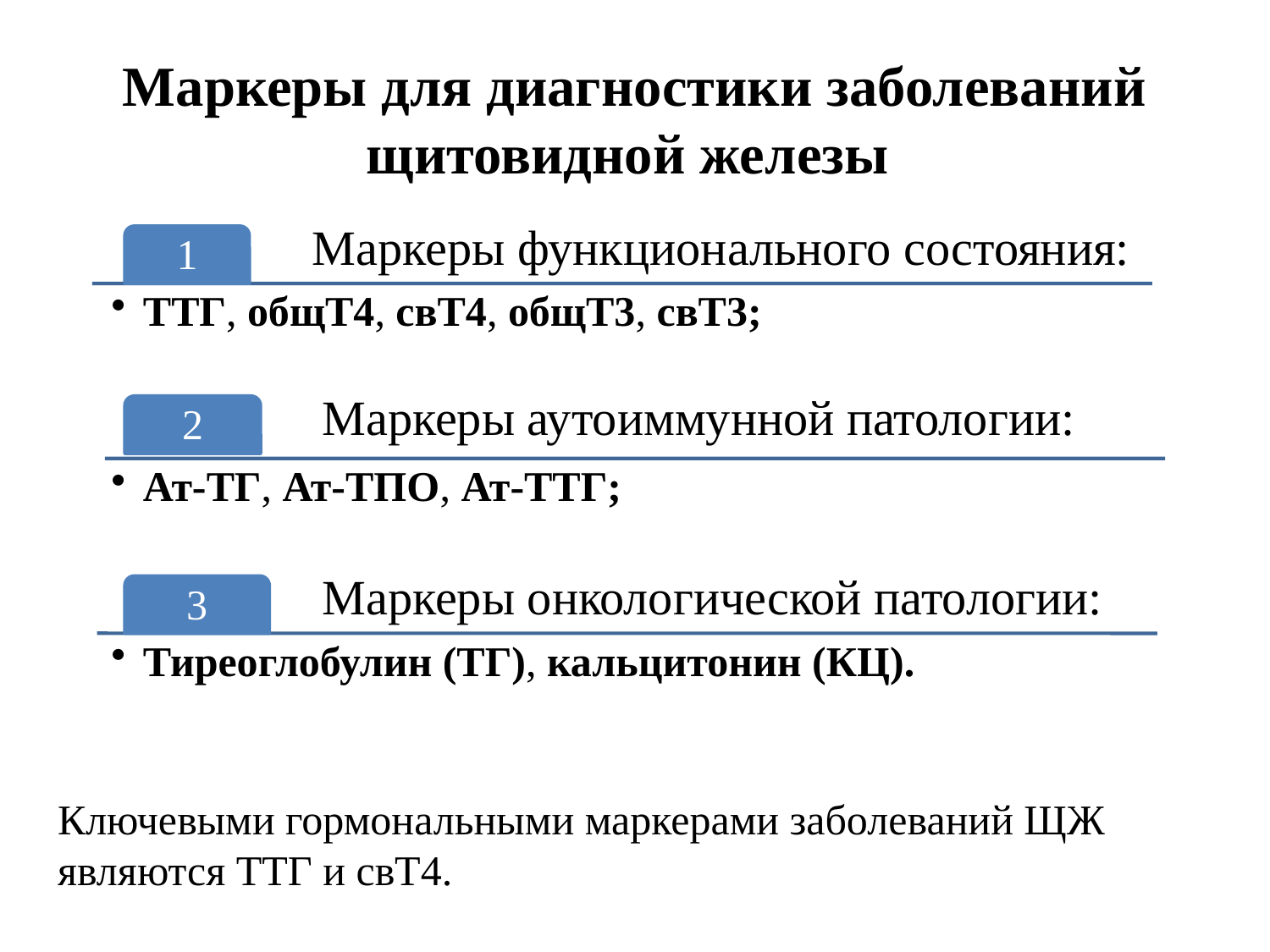

# Маркеры для диагностики заболеваний щитовидной железы
Маркеры функционального состояния:
1
ТТГ, общТ4, свТ4, общТ3, свТ3;
Маркеры аутоиммунной патологии:
2
Ат-ТГ, Ат-ТПО, Ат-ТТГ;
Маркеры онкологической патологии:
3
Тиреоглобулин (ТГ), кальцитонин (КЦ).
Ключевыми гормональными маркерами заболеваний ЩЖ являются ТТГ и свТ4.